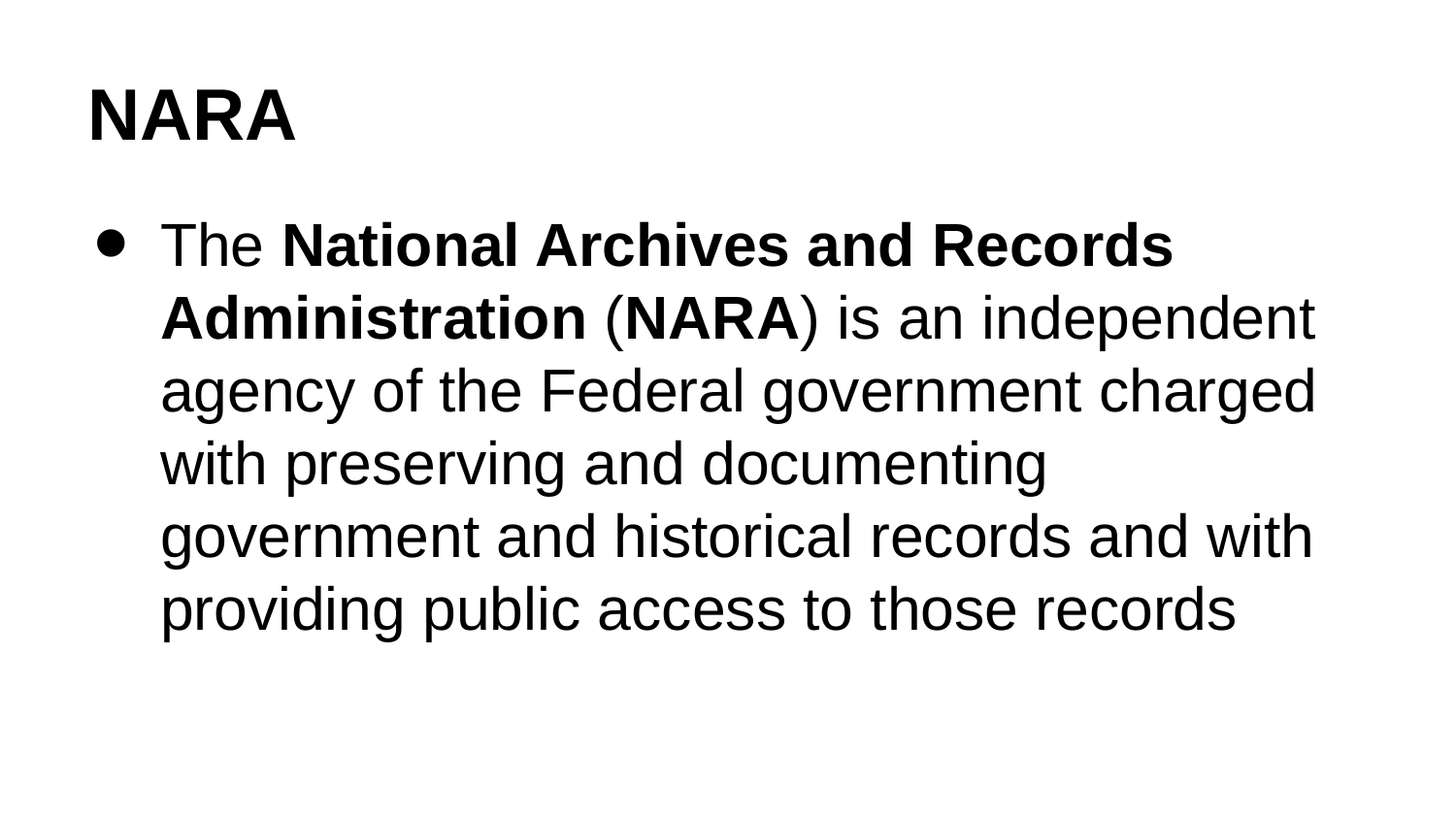

# NARA
The National Archives and Records Administration (NARA) is an independent agency of the Federal government charged with preserving and documenting government and historical records and with providing public access to those records